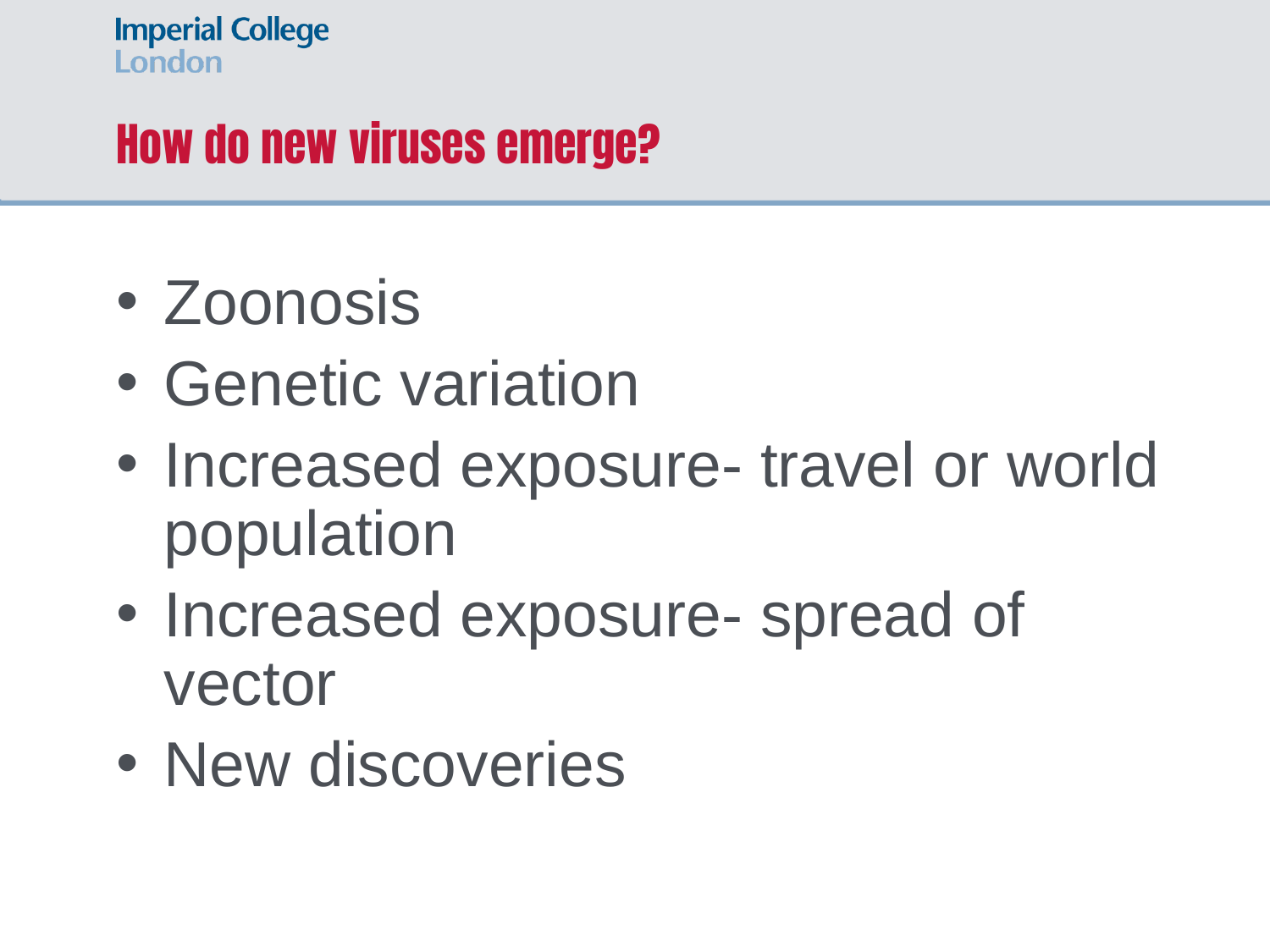

# How do new viruses emerge?
Zoonosis
Genetic variation
Increased exposure- travel or world population
Increased exposure- spread of vector
New discoveries